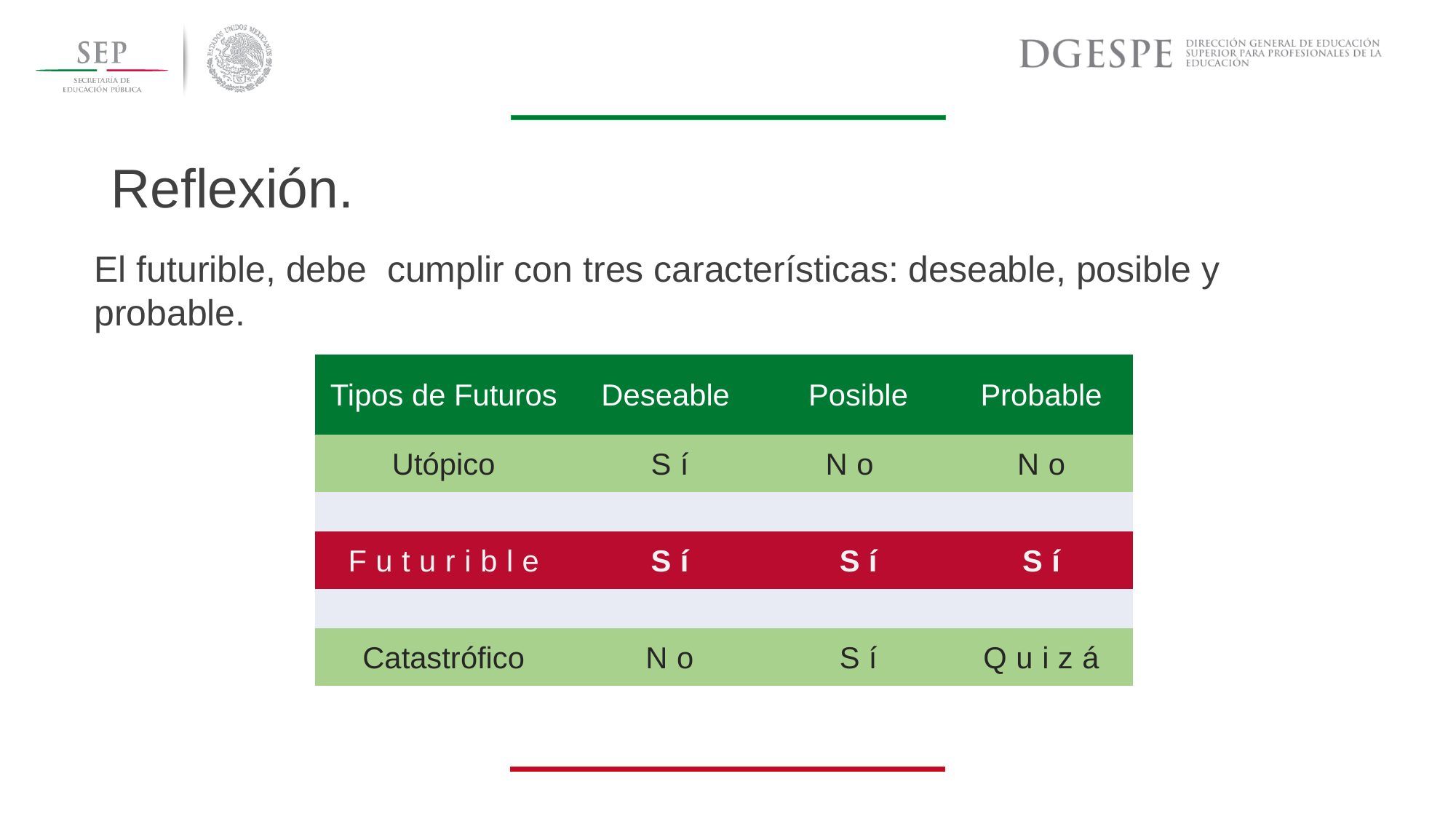

Reflexión.
El futurible, debe  cumplir con tres características: deseable, posible y probable.
| Tipos de Futuros | Deseable | Posible | Probable |
| --- | --- | --- | --- |
| Utópico | Sí | No | No |
|  |  |  |  |
| Futurible | Sí | Sí | Sí |
|  |  |  |  |
| Catastrófico | No | Sí | Quizá |